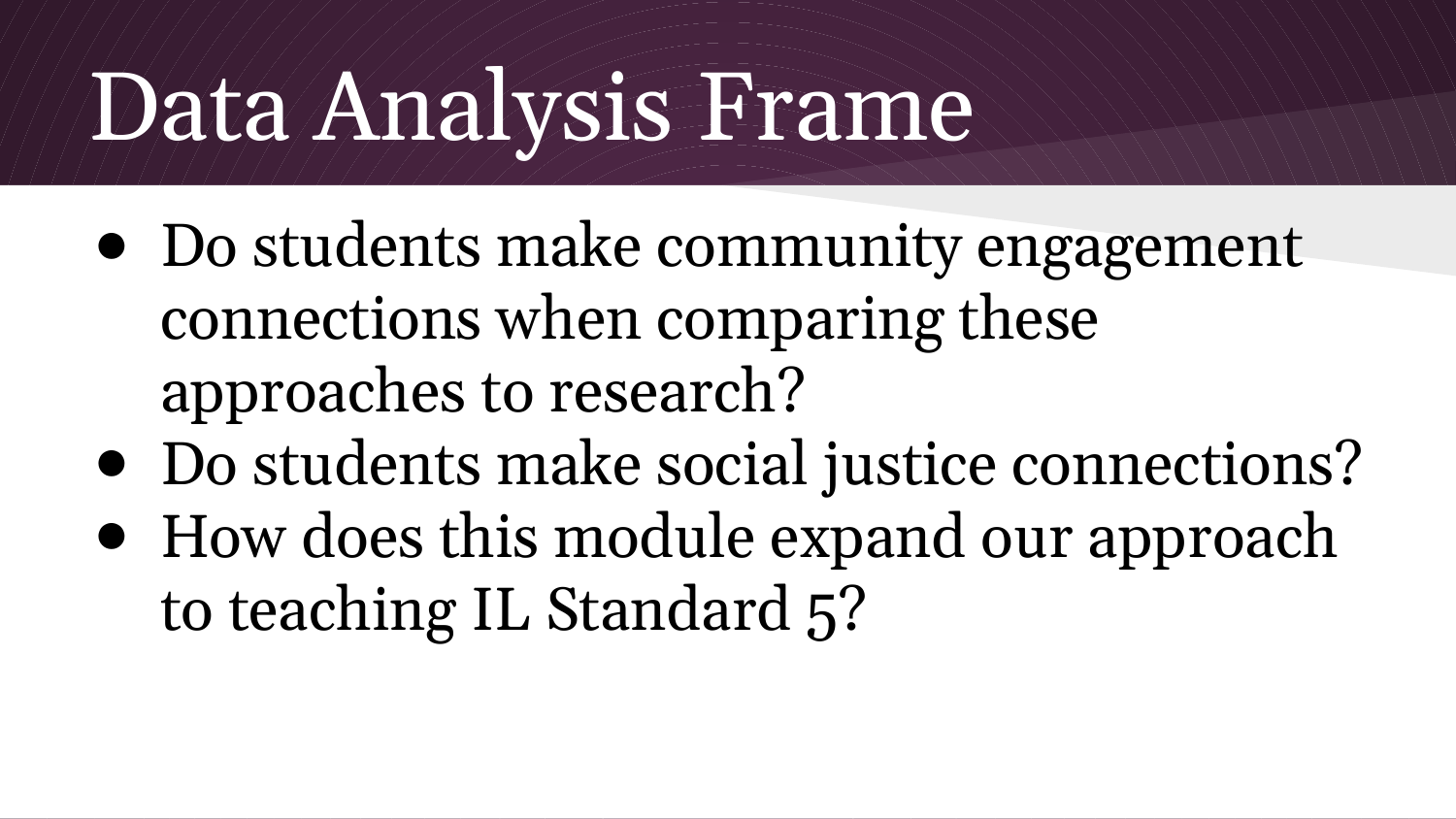

# Data Analysis Frame
Do students make community engagement connections when comparing these approaches to research?
Do students make social justice connections?
How does this module expand our approach to teaching IL Standard 5?